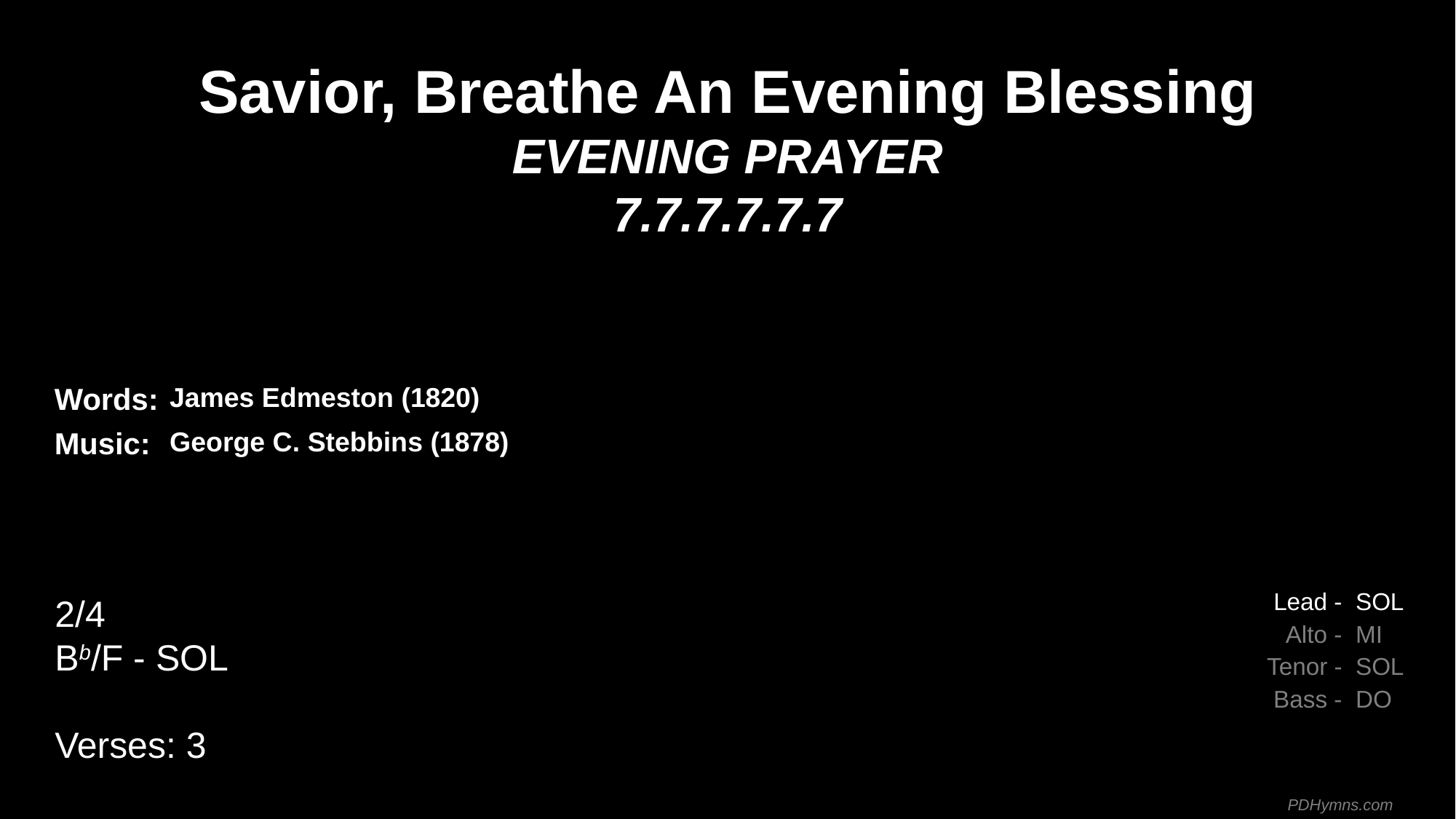

Savior, Breathe An Evening Blessing
EVENING PRAYER
7.7.7.7.7.7

| Words: | James Edmeston (1820) |
| --- | --- |
| Music: | George C. Stebbins (1878) |
|  |  |
|  |  |
2/4
Bb/F - SOL

Verses: 3
| Lead - | SOL |
| --- | --- |
| Alto - | MI |
| Tenor - | SOL |
| Bass - | DO |
PDHymns.com